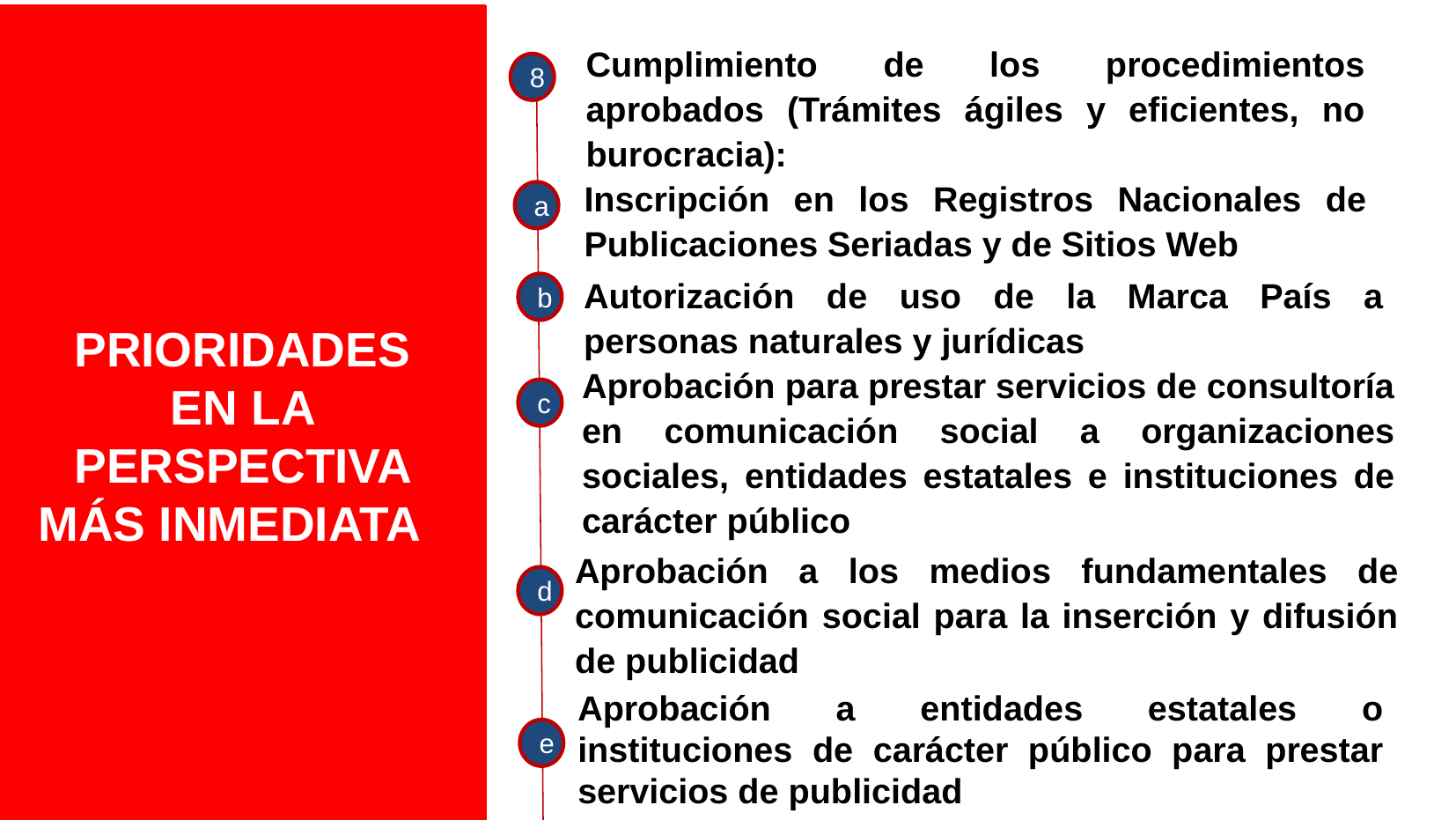

Cumplimiento de los procedimientos aprobados (Trámites ágiles y eficientes, no burocracia):
8
Inscripción en los Registros Nacionales de Publicaciones Seriadas y de Sitios Web
a
Autorización de uso de la Marca País a personas naturales y jurídicas
b
PRIORIDADES EN LA PERSPECTIVA MÁS INMEDIATA
Aprobación para prestar servicios de consultoría en comunicación social a organizaciones sociales, entidades estatales e instituciones de carácter público
c
Aprobación a los medios fundamentales de comunicación social para la inserción y difusión de publicidad
d
Aprobación a entidades estatales o instituciones de carácter público para prestar servicios de publicidad
e